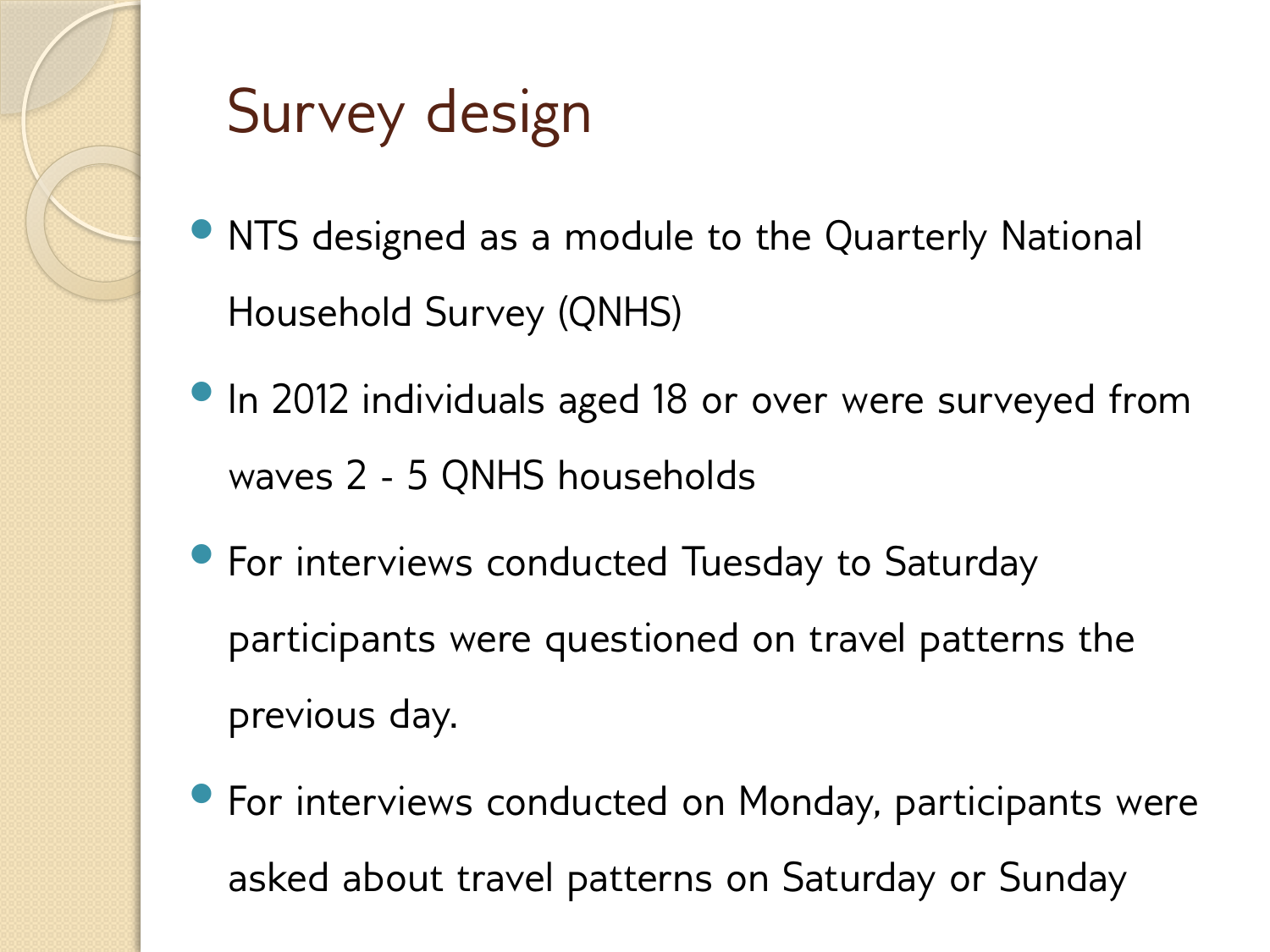

# Survey design
NTS designed as a module to the Quarterly National Household Survey (QNHS)
In 2012 individuals aged 18 or over were surveyed from waves 2 - 5 QNHS households
For interviews conducted Tuesday to Saturday participants were questioned on travel patterns the previous day.
For interviews conducted on Monday, participants were asked about travel patterns on Saturday or Sunday